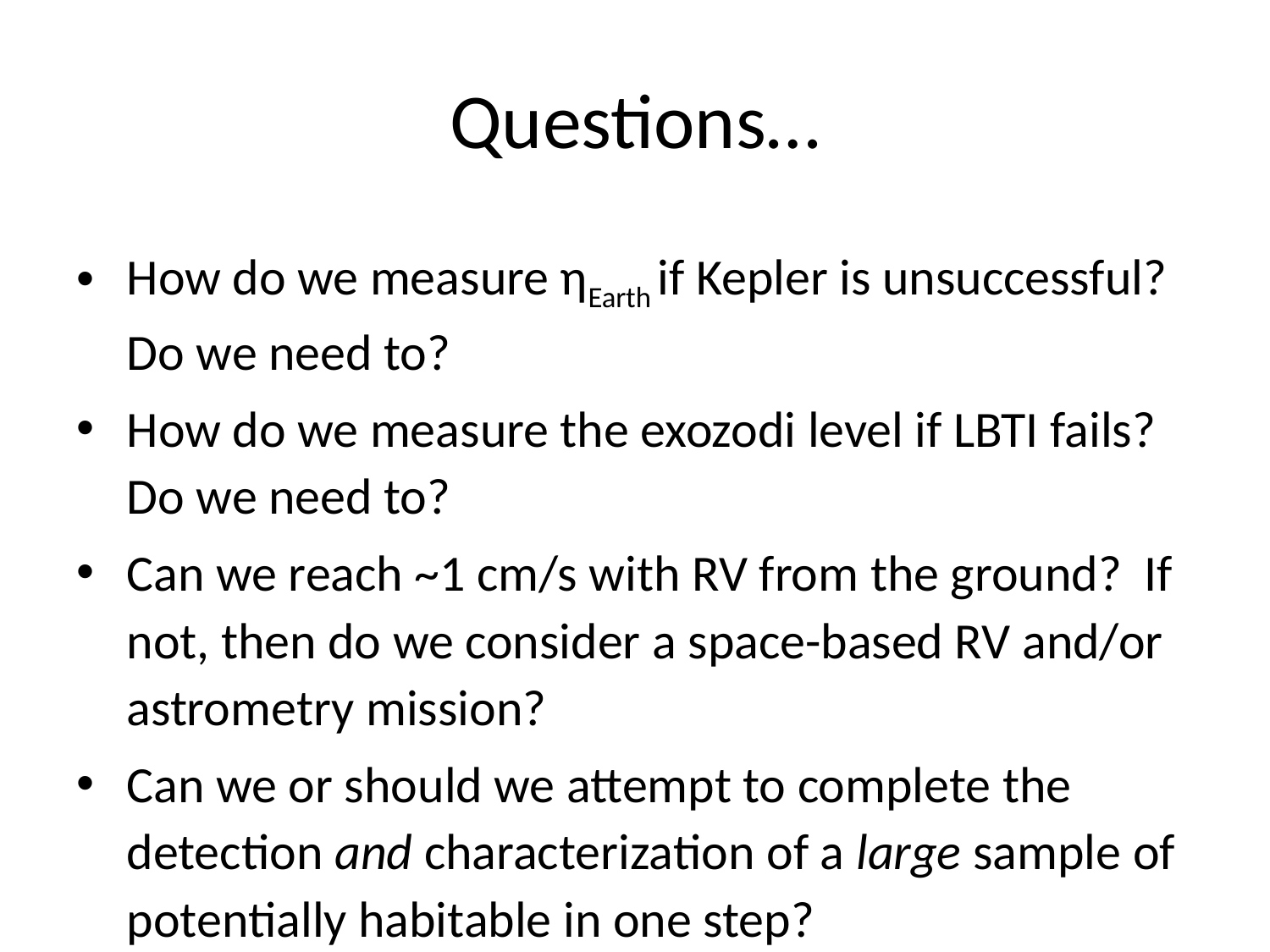

# Questions…
How do we measure ηEarth if Kepler is unsuccessful? Do we need to?
How do we measure the exozodi level if LBTI fails?  Do we need to?
Can we reach ~1 cm/s with RV from the ground?  If not, then do we consider a space-based RV and/or astrometry mission?
Can we or should we attempt to complete the detection and characterization of a large sample of potentially habitable in one step?